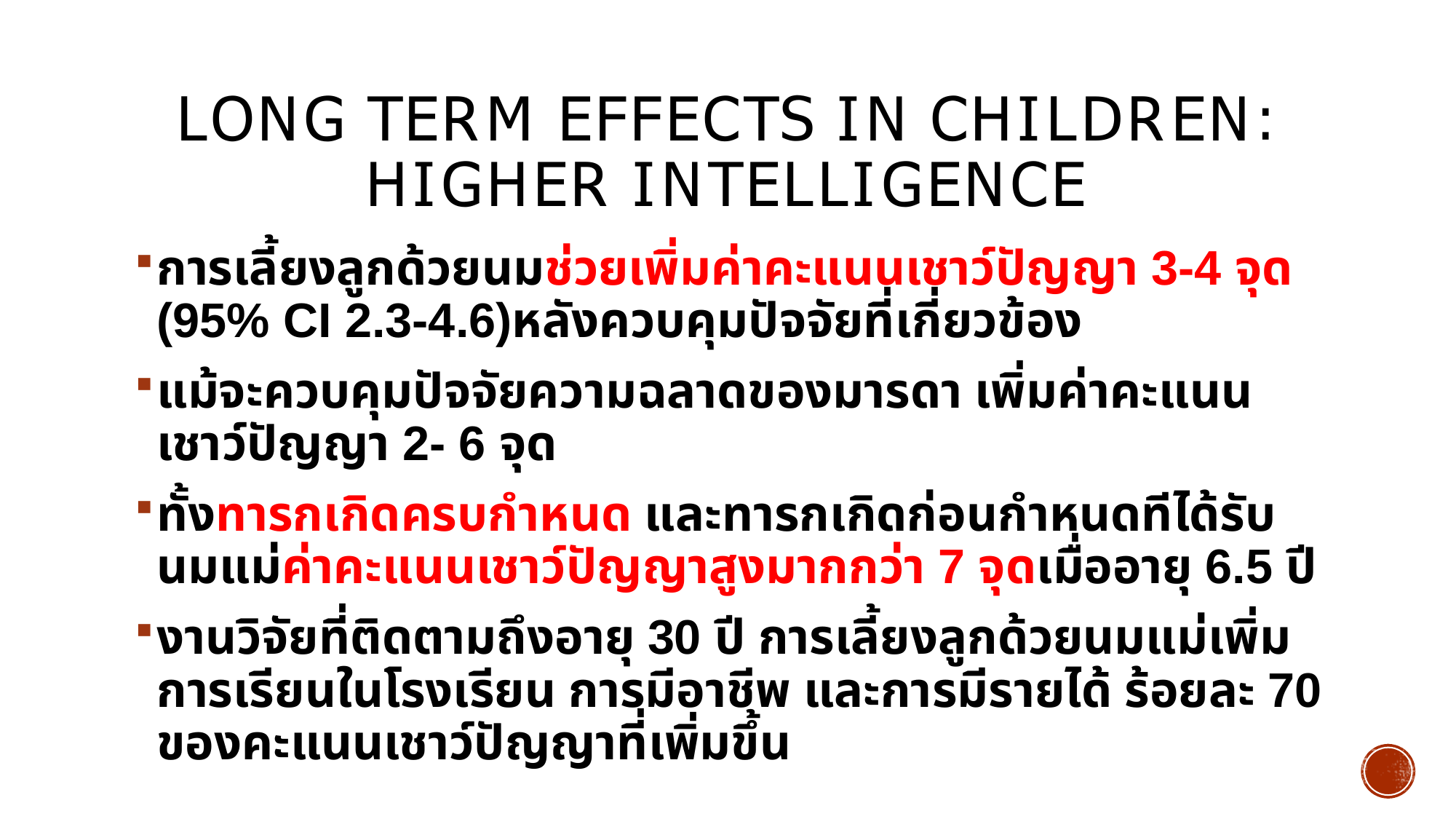

# Long term effects in children: Higher Intelligence
การเลี้ยงลูกด้วยนมช่วยเพิ่มค่าคะแนนเชาว์ปัญญา 3-4 จุด (95% CI 2.3-4.6)หลังควบคุมปัจจัยที่เกี่ยวข้อง
แม้จะควบคุมปัจจัยความฉลาดของมารดา เพิ่มค่าคะแนนเชาว์ปัญญา 2- 6 จุด
ทั้งทารกเกิดครบกำหนด และทารกเกิดก่อนกำหนดทีได้รับนมแม่ค่าคะแนนเชาว์ปัญญาสูงมากกว่า 7 จุดเมื่ออายุ 6.5 ปี
งานวิจัยที่ติดตามถึงอายุ 30 ปี การเลี้ยงลูกด้วยนมแม่เพิ่มการเรียนในโรงเรียน การมีอาชีพ และการมีรายได้ ร้อยละ 70 ของคะแนนเชาว์ปัญญาที่เพิ่มขึ้น